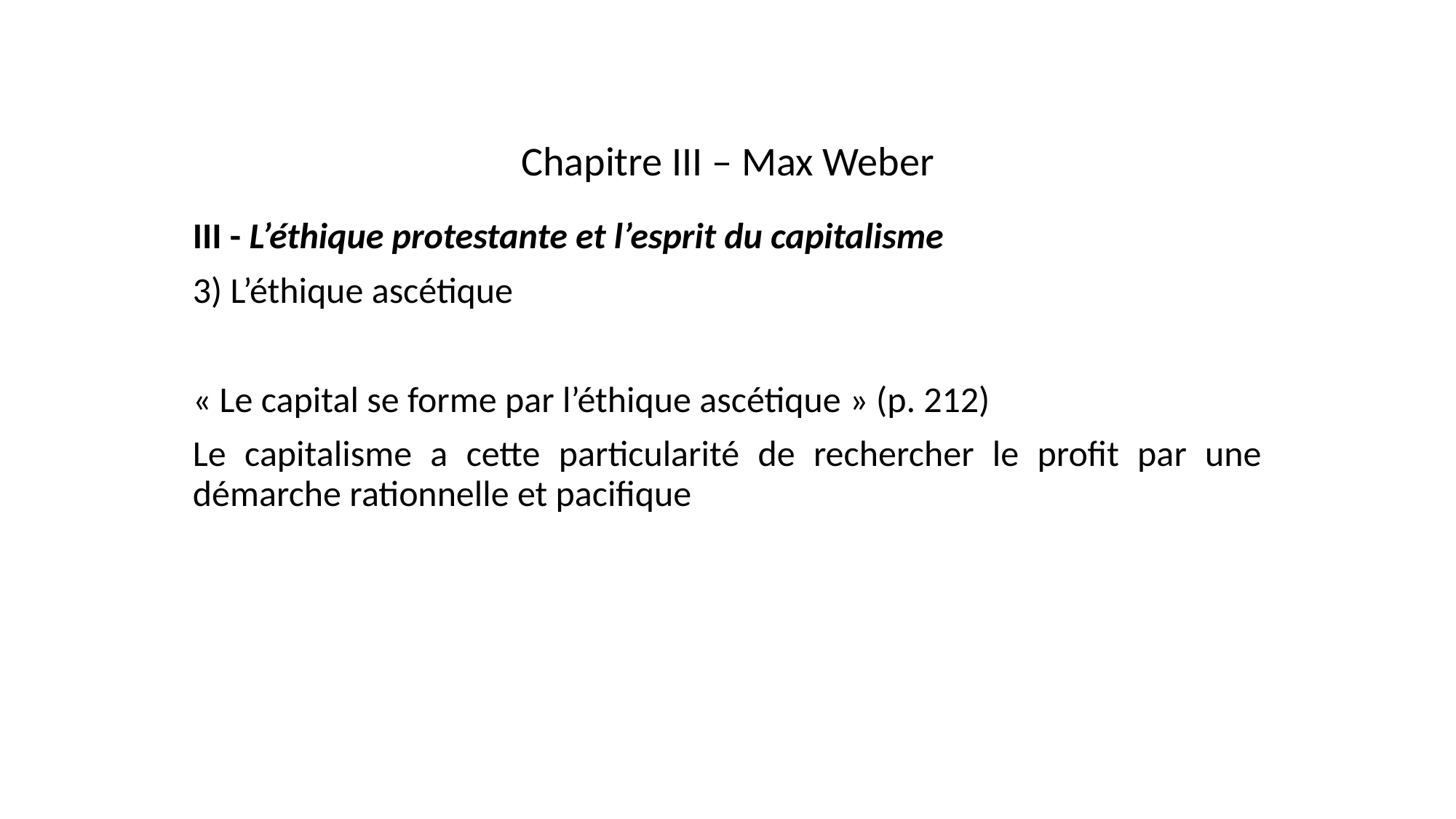

# Chapitre III – Max Weber
III - L’éthique protestante et l’esprit du capitalisme
3) L’éthique ascétique

« Le capital se forme par l’éthique ascétique » (p. 212)
Le capitalisme a cette particularité de rechercher le profit par une démarche rationnelle et pacifique